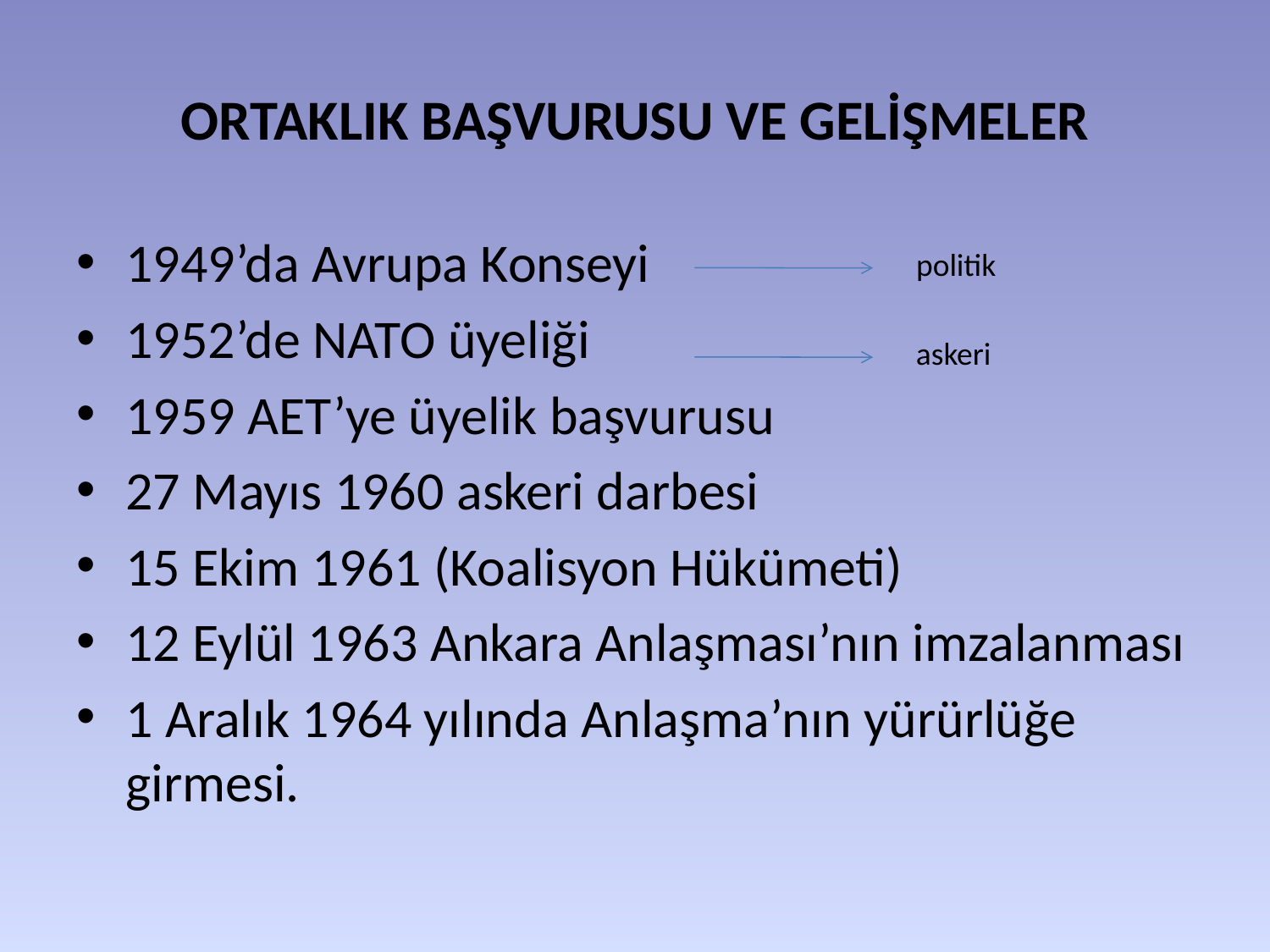

# ORTAKLIK BAŞVURUSU VE GELİŞMELER
1949’da Avrupa Konseyi
1952’de NATO üyeliği
1959 AET’ye üyelik başvurusu
27 Mayıs 1960 askeri darbesi
15 Ekim 1961 (Koalisyon Hükümeti)
12 Eylül 1963 Ankara Anlaşması’nın imzalanması
1 Aralık 1964 yılında Anlaşma’nın yürürlüğe girmesi.
politik
askeri